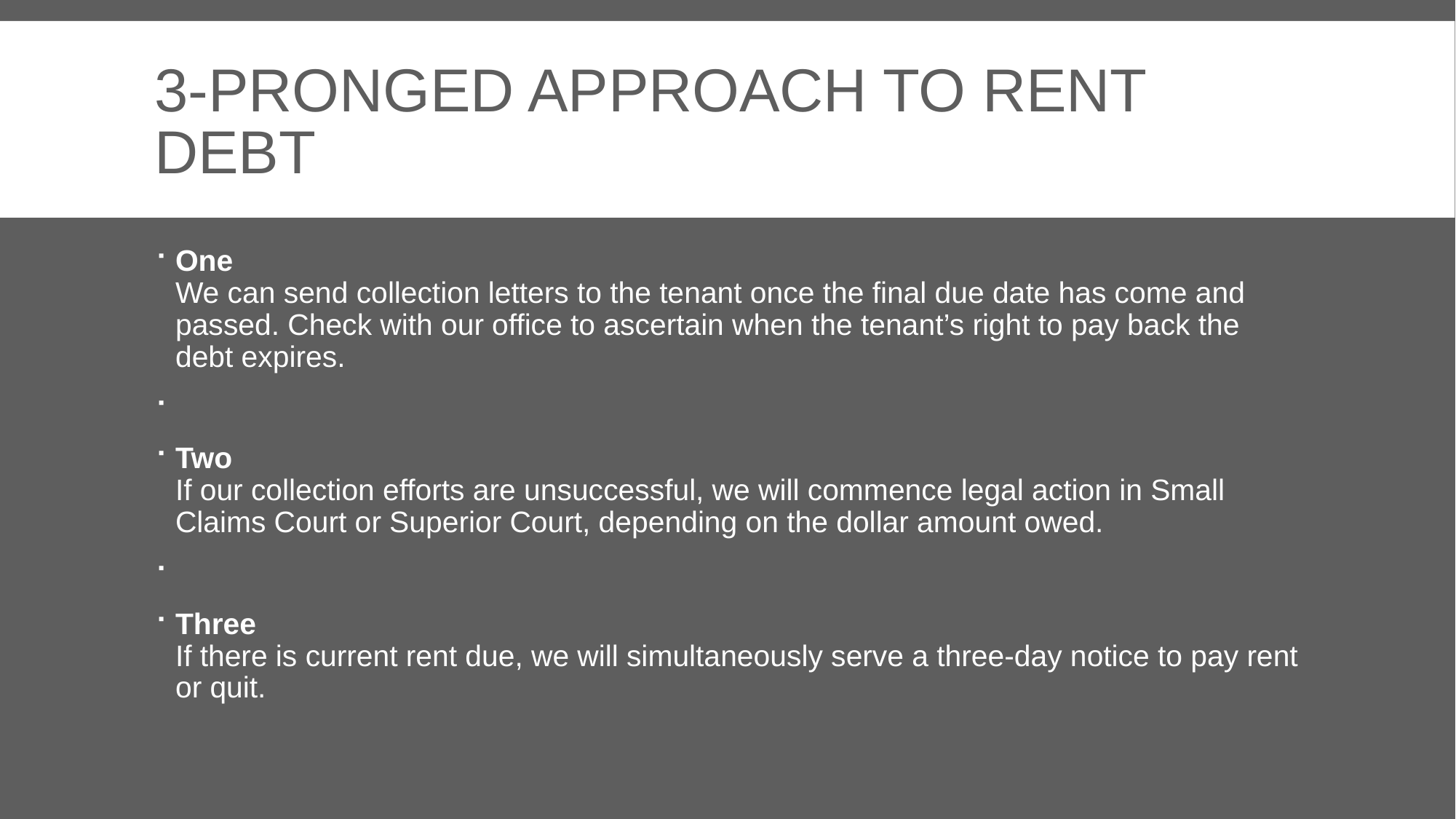

# 3-Pronged Approach to Rent Debt
One
We can send collection letters to the tenant once the final due date has come and passed. Check with our office to ascertain when the tenant’s right to pay back the debt expires.

Two
If our collection efforts are unsuccessful, we will commence legal action in Small Claims Court or Superior Court, depending on the dollar amount owed.

Three
If there is current rent due, we will simultaneously serve a three-day notice to pay rent or quit.